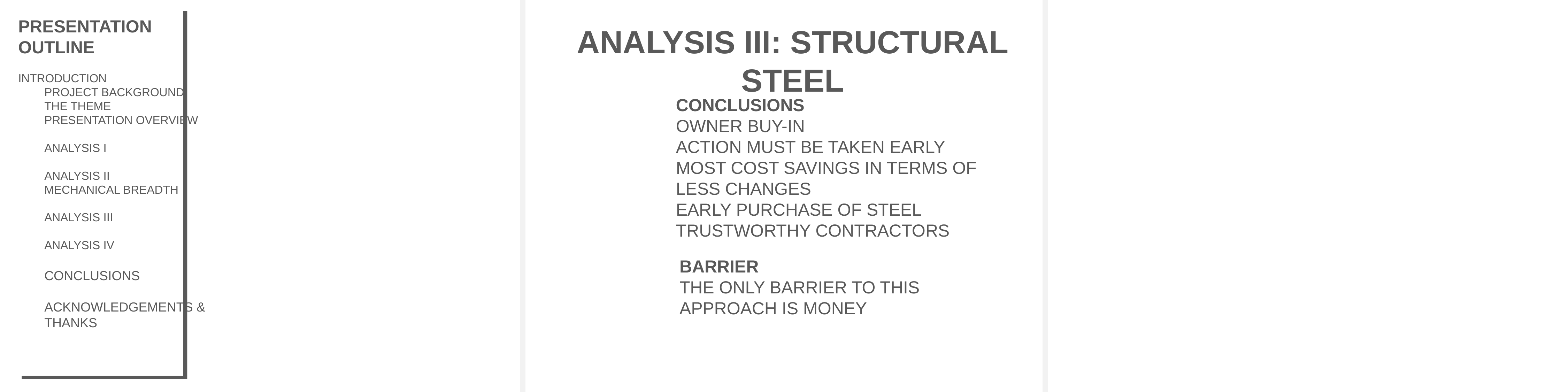

Presentation Outline

Introduction
Project Background
The Theme
Presentation Overview

Analysis I

Analysis II
Mechanical Breadth

Analysis III

Analysis IV

Conclusions

Acknowledgements & Thanks
Analysis III: Structural Steel
Conclusions
Owner buy-in
Action must be taken early
Most cost savings in terms of less changes
Early purchase of steel
Trustworthy contractors

Barrier
The only barrier to this approach is money